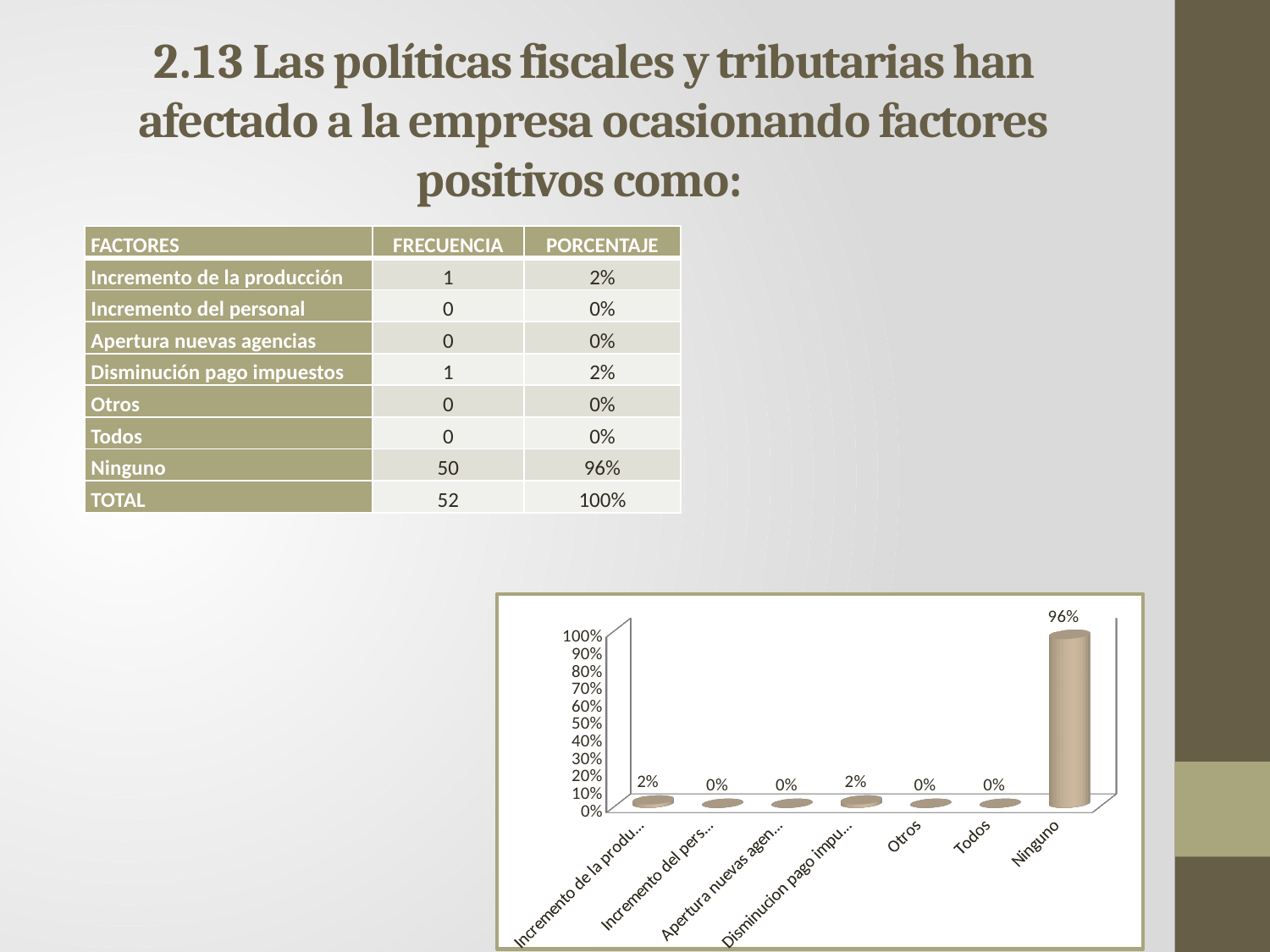

# 2.13 Las políticas fiscales y tributarias han afectado a la empresa ocasionando factores positivos como:
| FACTORES | FRECUENCIA | PORCENTAJE |
| --- | --- | --- |
| Incremento de la producción | 1 | 2% |
| Incremento del personal | 0 | 0% |
| Apertura nuevas agencias | 0 | 0% |
| Disminución pago impuestos | 1 | 2% |
| Otros | 0 | 0% |
| Todos | 0 | 0% |
| Ninguno | 50 | 96% |
| TOTAL | 52 | 100% |

[unsupported chart]